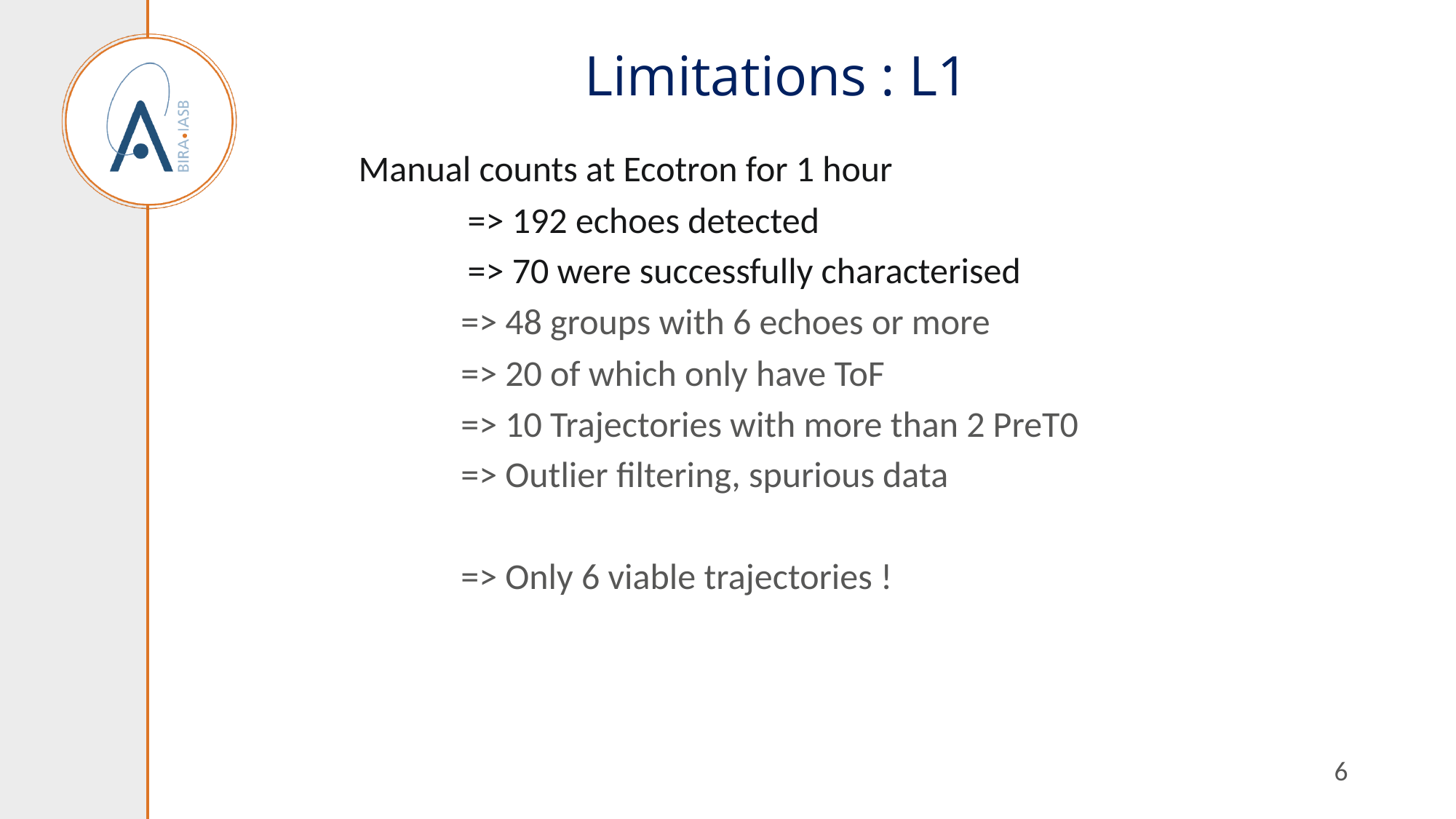

Limitations : L1

Manual counts at Ecotron for 1 hour
	=> 192 echoes detected
	=> 70 were successfully characterised
	=> 48 groups with 6 echoes or more
	=> 20 of which only have ToF
	=> 10 Trajectories with more than 2 PreT0
	=> Outlier filtering, spurious data

	=> Only 6 viable trajectories !
6